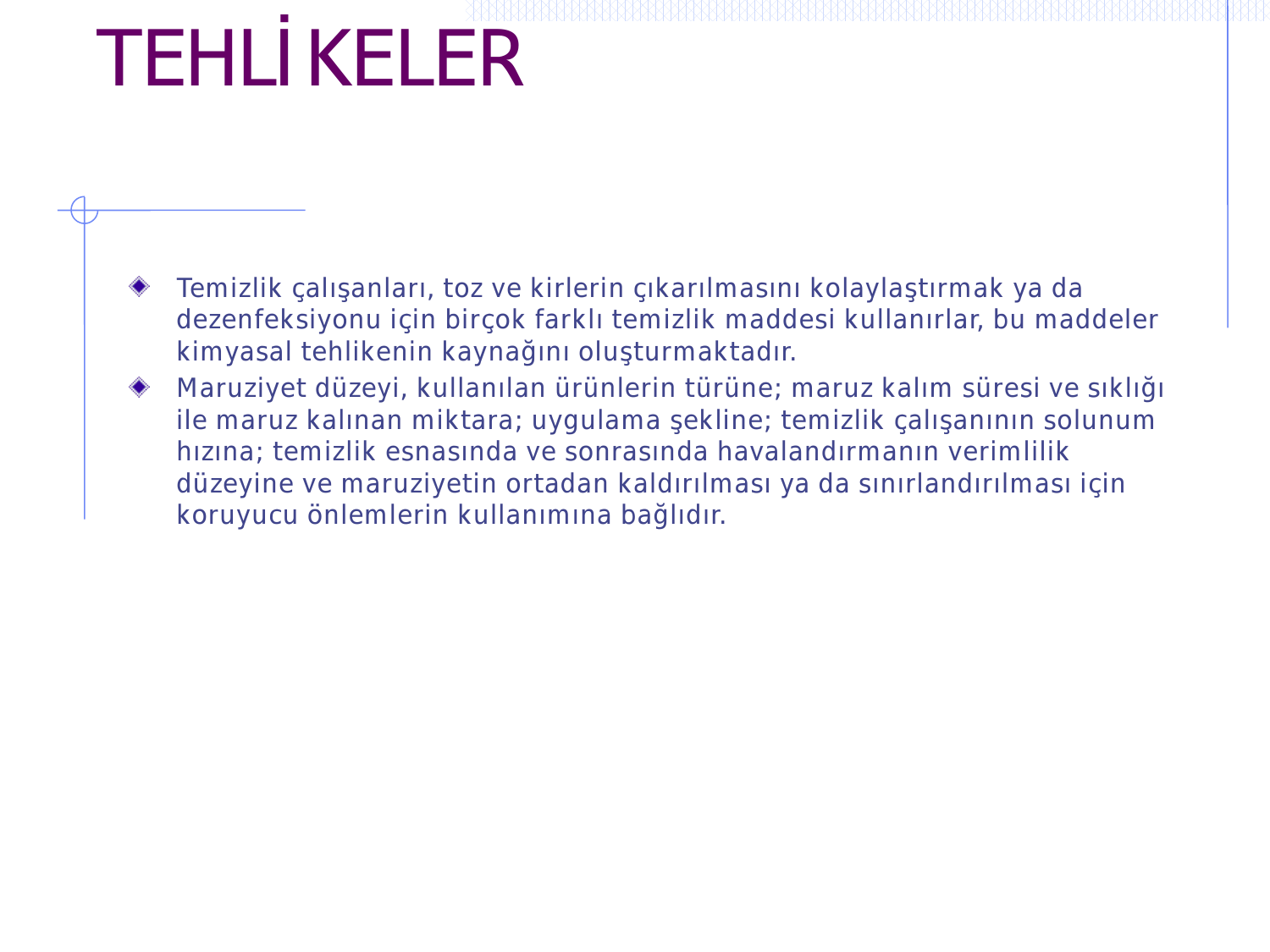

# TEMİZLİKTE KİMYASAL TEHLİKELER
Temizlik çalışanları, toz ve kirlerin çıkarılmasını kolaylaştırmak ya da dezenfeksiyonu için birçok farklı temizlik maddesi kullanırlar, bu maddeler kimyasal tehlikenin kaynağını oluşturmaktadır.
Maruziyet düzeyi, kullanılan ürünlerin türüne; maruz kalım süresi ve sıklığı ile maruz kalınan miktara; uygulama şekline; temizlik çalışanının solunum hızına; temizlik esnasında ve sonrasında havalandırmanın verimlilik düzeyine ve maruziyetin ortadan kaldırılması ya da sınırlandırılması için koruyucu önlemlerin kullanımına bağlıdır.